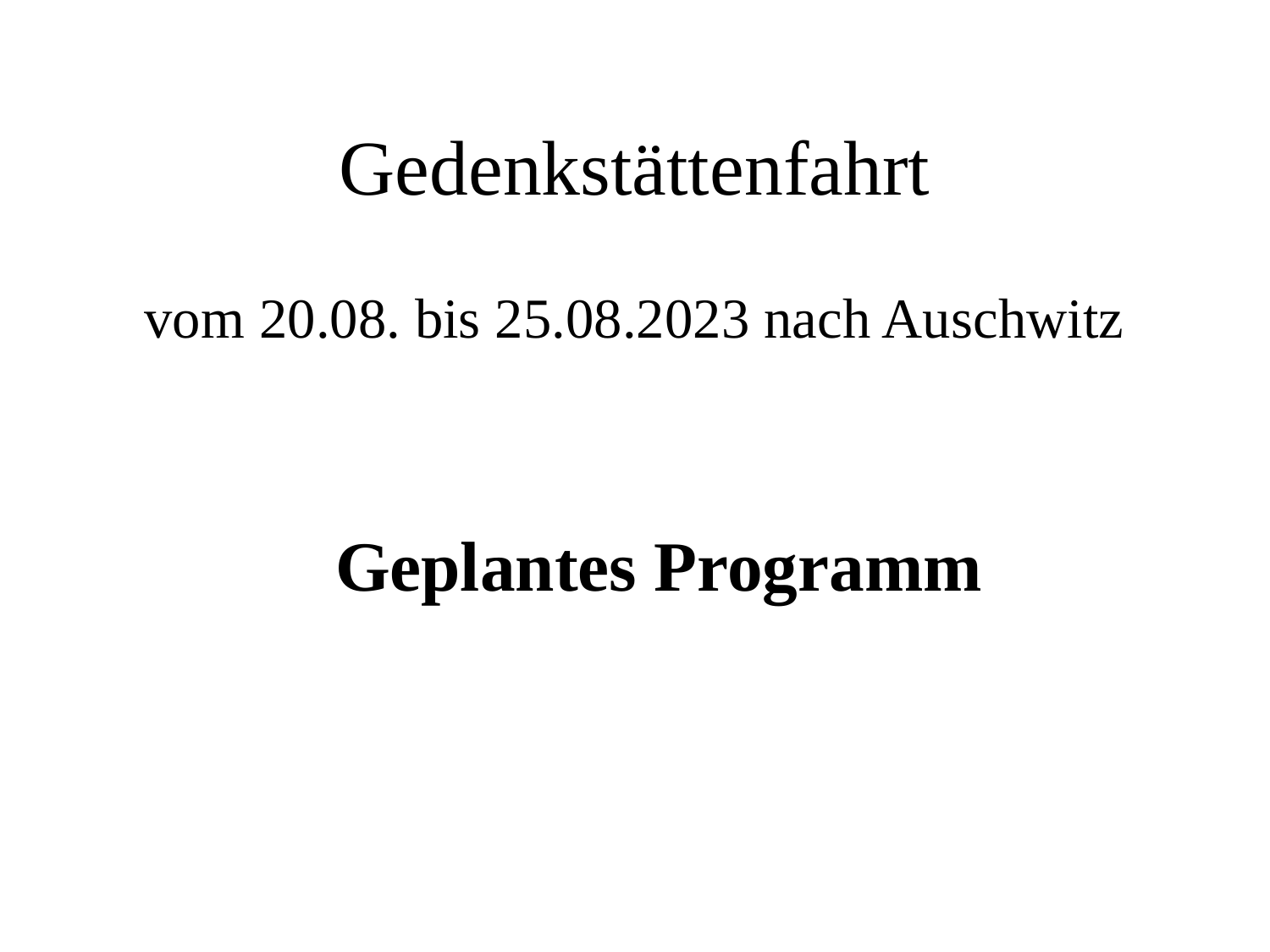

# Gedenkstättenfahrt
vom 20.08. bis 25.08.2023 nach Auschwitz

	Geplantes Programm